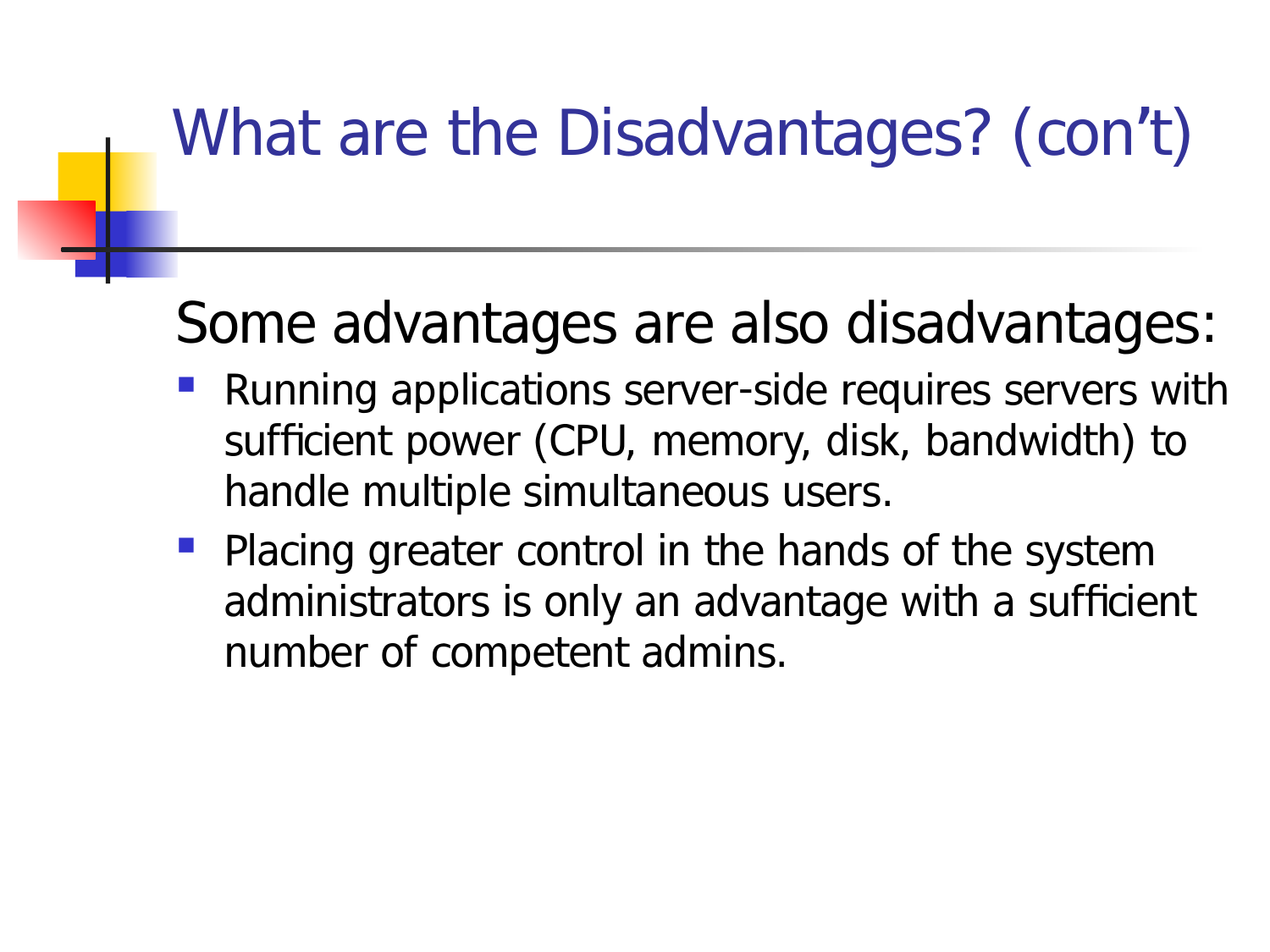

# What are the Disadvantages? (con’t)
Some advantages are also disadvantages:
Running applications server-side requires servers with sufficient power (CPU, memory, disk, bandwidth) to handle multiple simultaneous users.
Placing greater control in the hands of the system administrators is only an advantage with a sufficient number of competent admins.